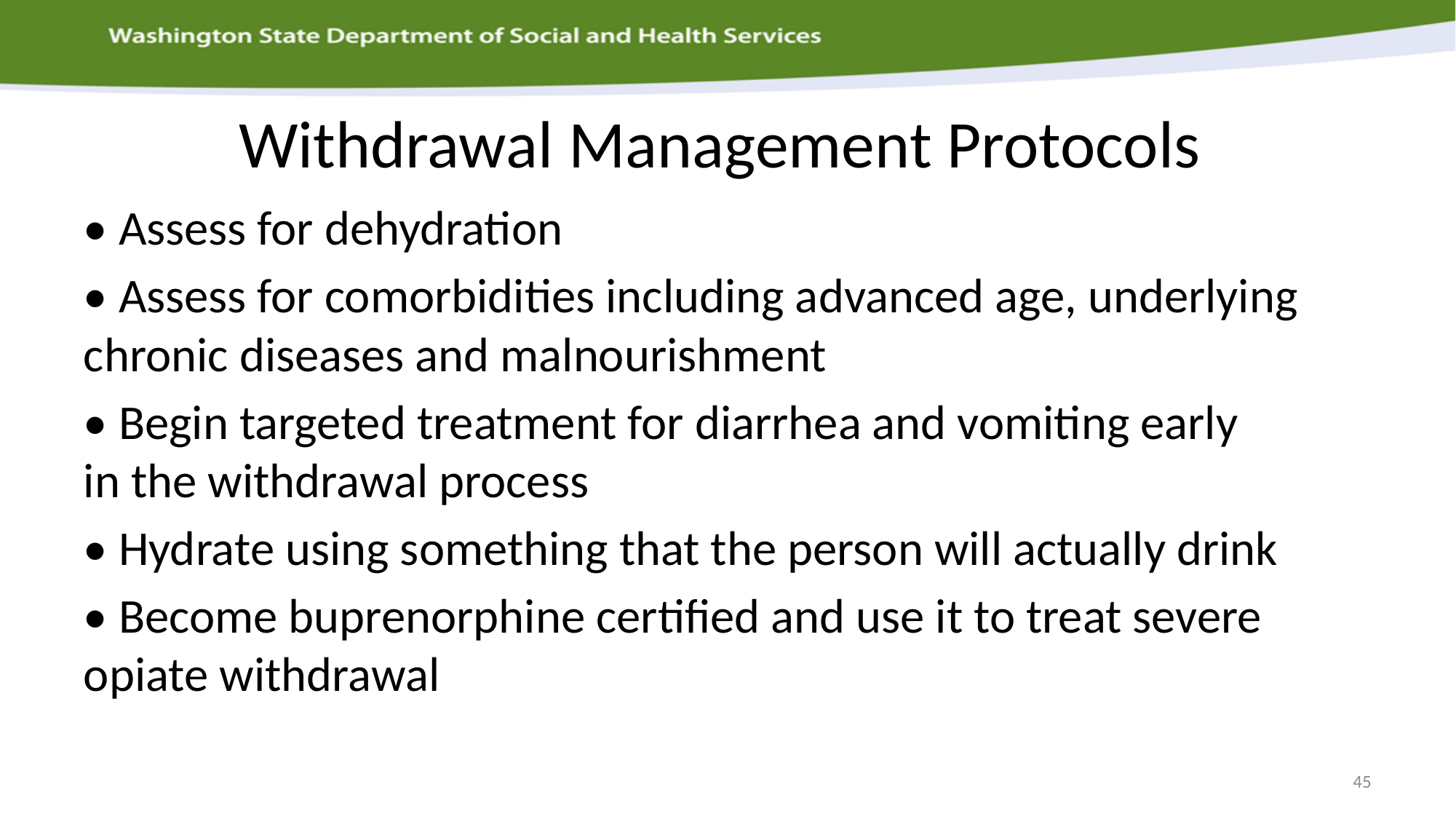

# Withdrawal Management Protocols
• Assess for dehydration
• Assess for comorbidities including advanced age, underlying     chronic diseases and malnourishment
• Begin targeted treatment for diarrhea and vomiting early
in the withdrawal process
• Hydrate using something that the person will actually drink
• Become buprenorphine certified and use it to treat severe opiate withdrawal

45